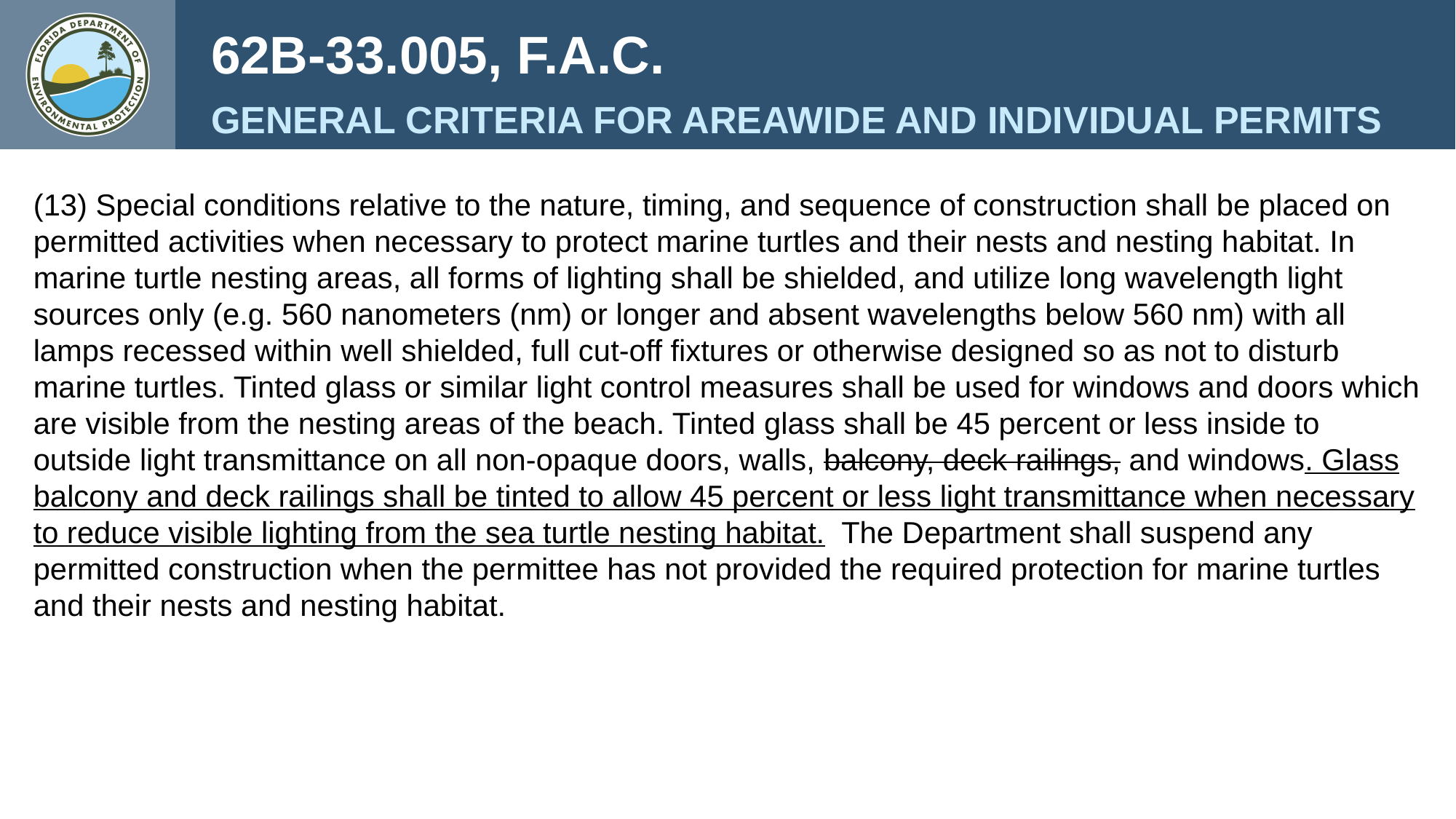

62B-33.005, F.A.C.
GENERAL CRITERIA FOR AREAWIDE AND INDIVIDUAL PERMITS
(13) Special conditions relative to the nature, timing, and sequence of construction shall be placed on permitted activities when necessary to protect marine turtles and their nests and nesting habitat. In marine turtle nesting areas, all forms of lighting shall be shielded, and utilize long wavelength light sources only (e.g. 560 nanometers (nm) or longer and absent wavelengths below 560 nm) with all lamps recessed within well shielded, full cut-off fixtures or otherwise designed so as not to disturb marine turtles. Tinted glass or similar light control measures shall be used for windows and doors which are visible from the nesting areas of the beach. Tinted glass shall be 45 percent or less inside to outside light transmittance on all non-opaque doors, walls, balcony, deck railings, and windows. Glass balcony and deck railings shall be tinted to allow 45 percent or less light transmittance when necessary to reduce visible lighting from the sea turtle nesting habitat.  The Department shall suspend any permitted construction when the permittee has not provided the required protection for marine turtles and their nests and nesting habitat.